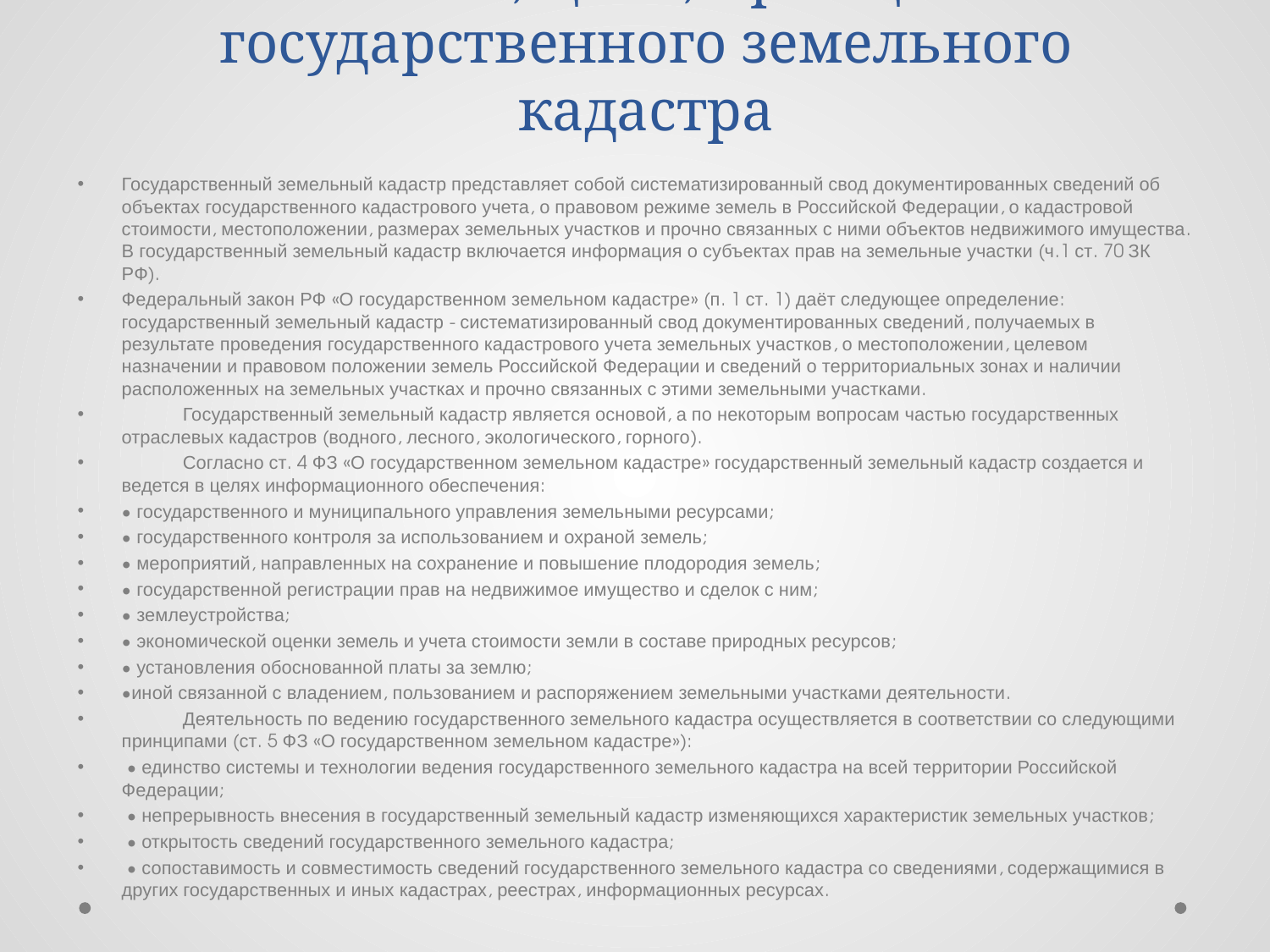

# Понятие, цели, принципы государственного земельного кадастра
Государственный земельный кадастр представляет собой систематизированный свод документированных сведений об объектах государственного кадастрового учета, о правовом режиме земель в Российской Федерации, о кадастровой стоимости, местоположении, размерах земельных участков и прочно связанных с ними объектов недвижимого имущества. В государственный земельный кадастр включается информация о субъектах прав на земельные участки (ч.1 ст. 70 ЗК РФ).
Федеральный закон РФ «О государственном земельном кадастре» (п. 1 ст. 1) даёт следующее определение: государственный земельный кадастр - систематизированный свод документированных сведений, получаемых в результате проведения государственного кадастрового учета земельных участков, о местоположении, целевом назначении и правовом положении земель Российской Федерации и сведений о территориальных зонах и наличии расположенных на земельных участках и прочно связанных с этими земельными участками.
            Государственный земельный кадастр является основой, а по некоторым вопросам частью государственных отраслевых кадастров (водного, лесного, экологического, горного).
            Согласно ст. 4 ФЗ «О государственном земельном кадастре» государственный земельный кадастр создается и ведется в целях информационного обеспечения:
• государственного и муниципального управления земельными ресурсами;
• государственного контроля за использованием и охраной земель;
• мероприятий, направленных на сохранение и повышение плодородия земель;
• государственной регистрации прав на недвижимое имущество и сделок с ним;
• землеустройства;
• экономической оценки земель и учета стоимости земли в составе природных ресурсов;
• установления обоснованной платы за землю;
•иной связанной с владением, пользованием и распоряжением земельными участками деятельности.
            Деятельность по ведению государственного земельного кадастра осуществляется в соответствии со следующими принципами (ст. 5 ФЗ «О государственном земельном кадастре»):
 • единство системы и технологии ведения государственного земельного кадастра на всей территории Российской Федерации;
 • непрерывность внесения в государственный земельный кадастр изменяющихся характеристик земельных участков;
 • открытость сведений государственного земельного кадастра;
 • сопоставимость и совместимость сведений государственного земельного кадастра со сведениями, содержащимися в других государственных и иных кадастрах, реестрах, информационных ресурсах.